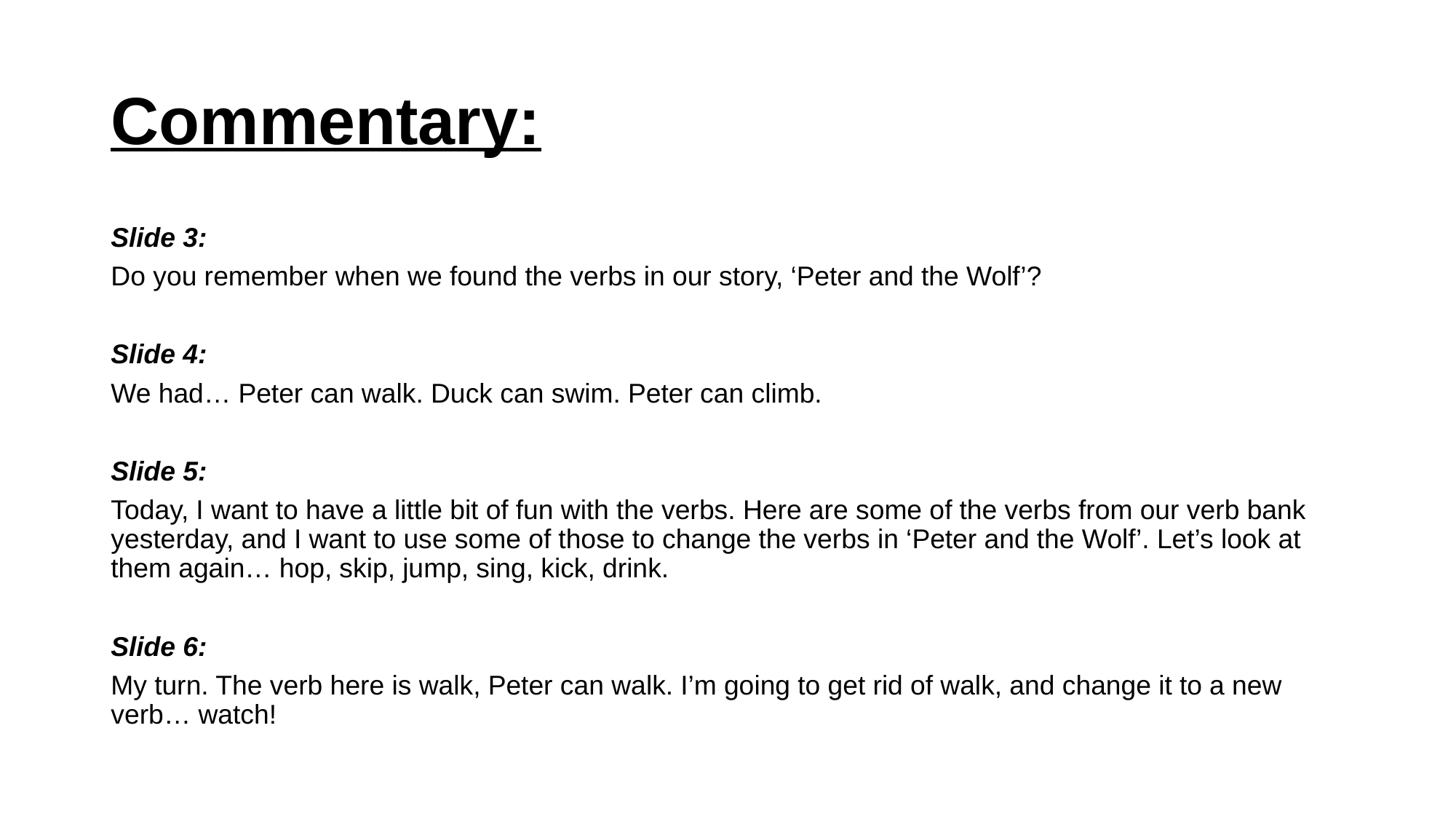

# Commentary:
Slide 3:
Do you remember when we found the verbs in our story, ‘Peter and the Wolf’?

Slide 4:
We had… Peter can walk. Duck can swim. Peter can climb.

Slide 5:
Today, I want to have a little bit of fun with the verbs. Here are some of the verbs from our verb bank yesterday, and I want to use some of those to change the verbs in ‘Peter and the Wolf’. Let’s look at them again… hop, skip, jump, sing, kick, drink.

Slide 6:
My turn. The verb here is walk, Peter can walk. I’m going to get rid of walk, and change it to a new verb… watch!